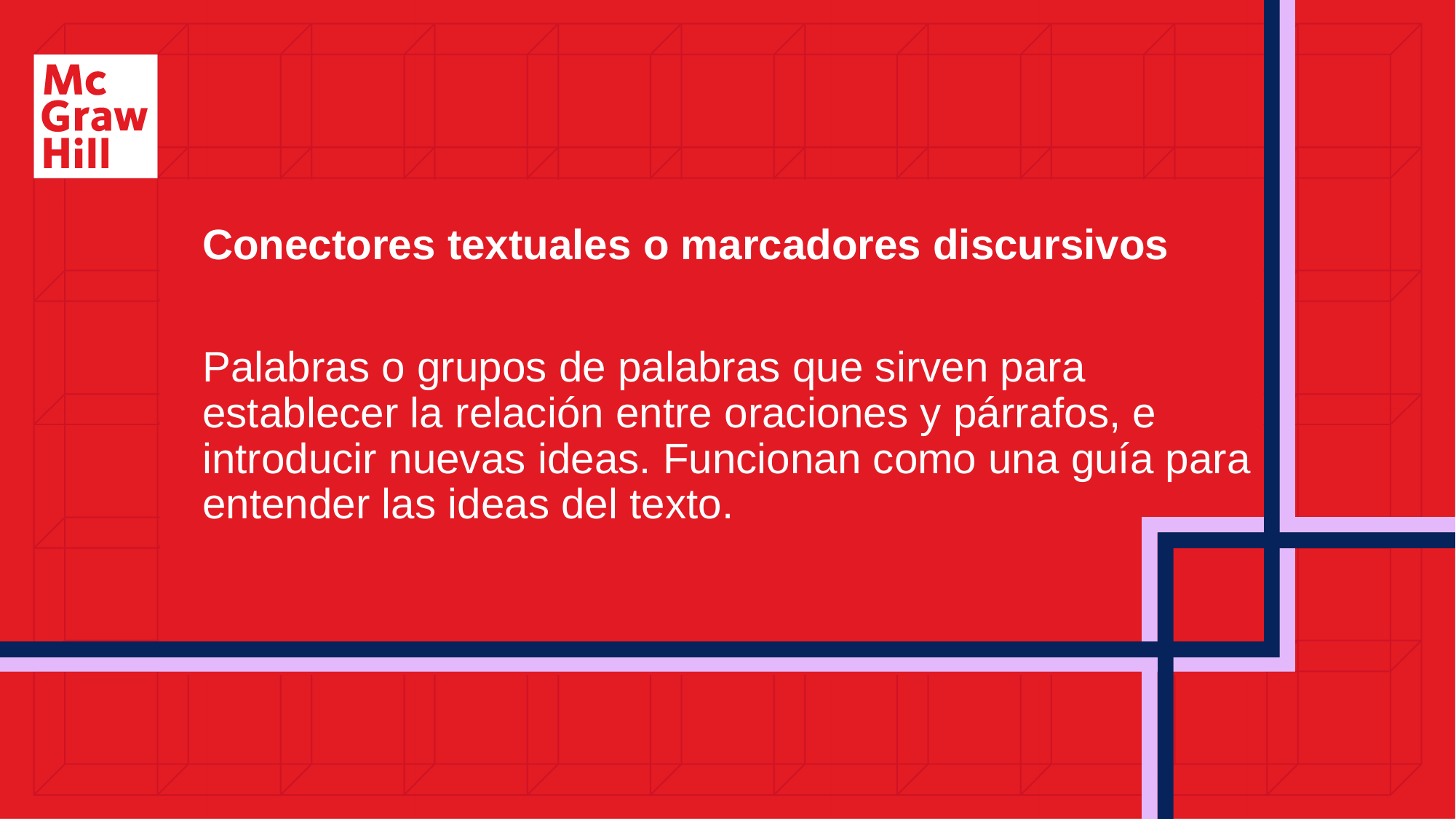

Conectores textuales o marcadores discursivos

Palabras o grupos de palabras que sirven para establecer la relación entre oraciones y párrafos, e introducir nuevas ideas. Funcionan como una guía para entender las ideas del texto.